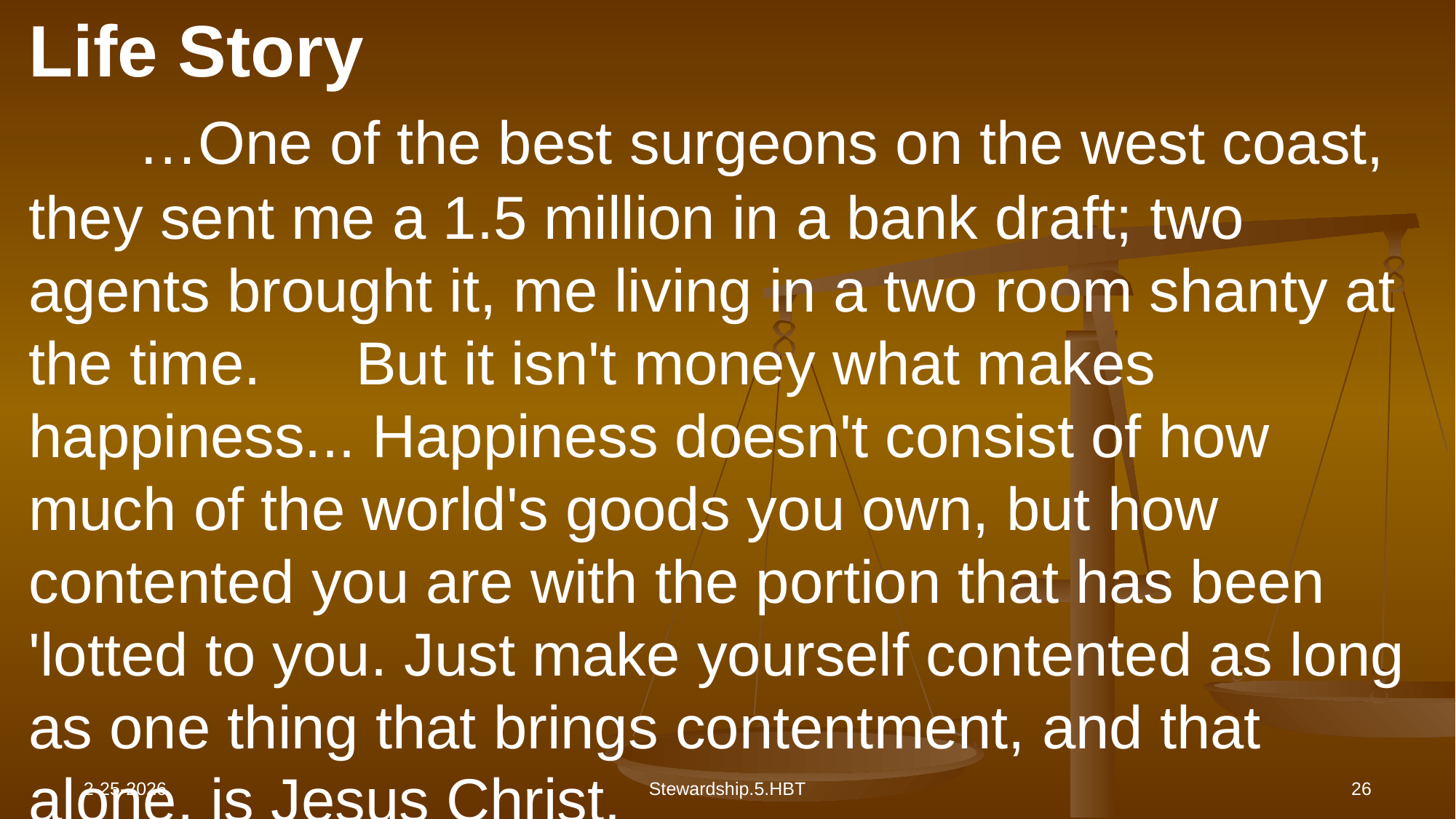

Life Story
	…One of the best surgeons on the west coast, they sent me a 1.5 million in a bank draft; two agents brought it, me living in a two room shanty at the time. 	But it isn't money what makes happiness... Happiness doesn't consist of how much of the world's goods you own, but how contented you are with the portion that has been 'lotted to you. Just make yourself contented as long as one thing that brings contentment, and that alone, is Jesus Christ.

2-25-2026
Stewardship.5.HBT
26